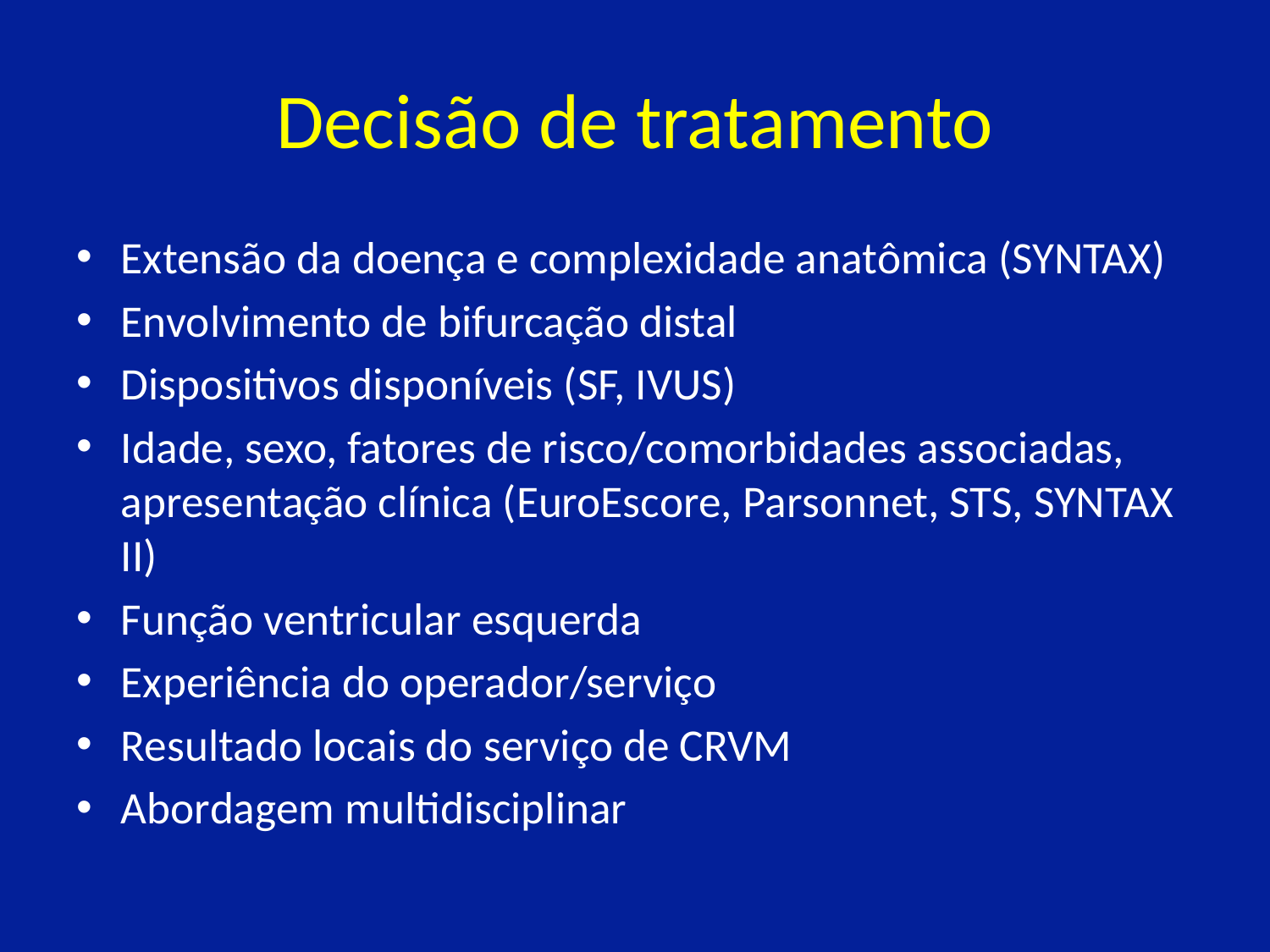

# Decisão de tratamento
Extensão da doença e complexidade anatômica (SYNTAX)
Envolvimento de bifurcação distal
Dispositivos disponíveis (SF, IVUS)
Idade, sexo, fatores de risco/comorbidades associadas, apresentação clínica (EuroEscore, Parsonnet, STS, SYNTAX II)
Função ventricular esquerda
Experiência do operador/serviço
Resultado locais do serviço de CRVM
Abordagem multidisciplinar